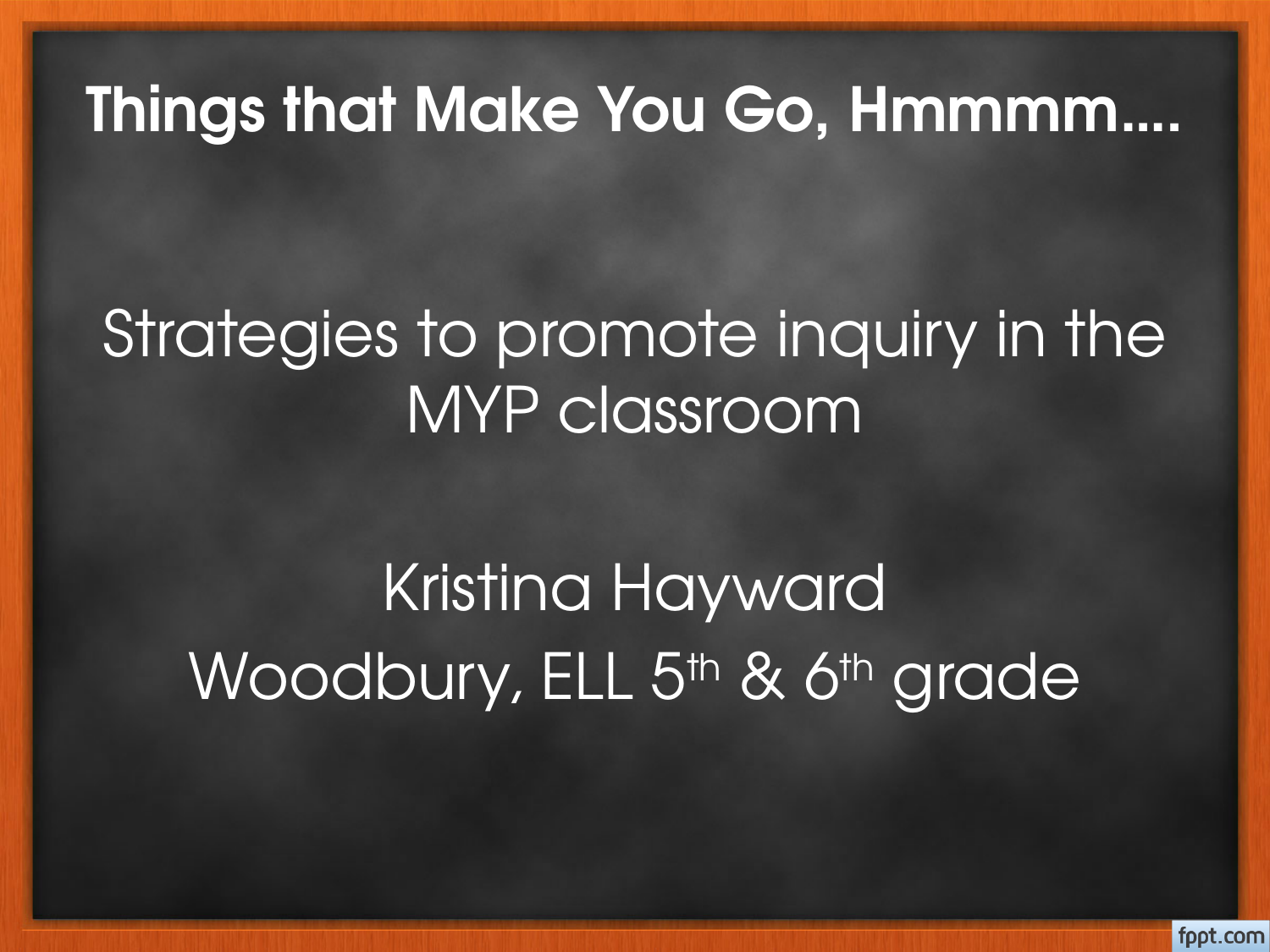

# Things that Make You Go, Hmmmm….

Strategies to promote inquiry in the MYP classroom

Kristina Hayward
Woodbury, ELL 5th & 6th grade